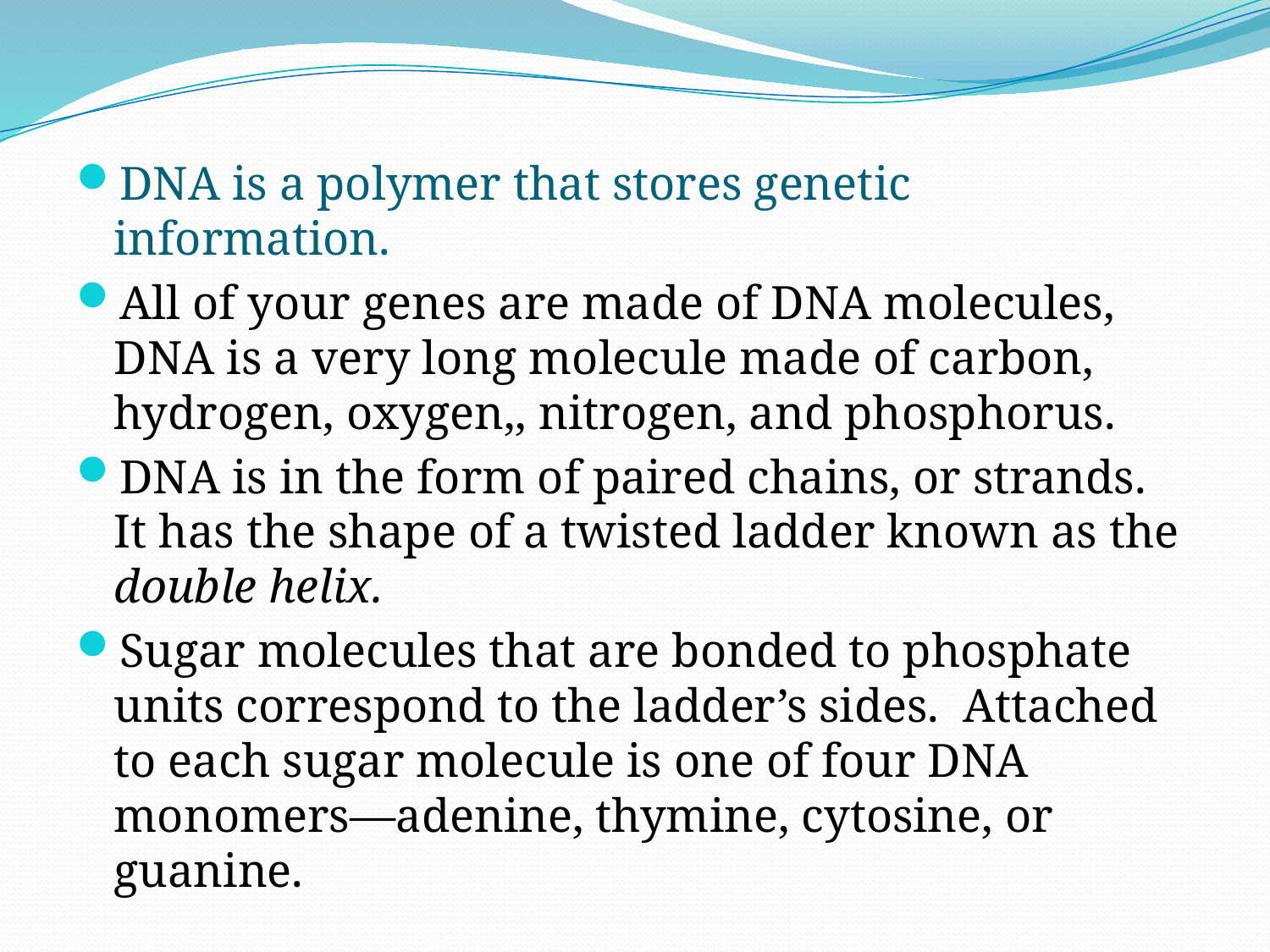

DNA is a polymer that stores genetic information.
All of your genes are made of DNA molecules, DNA is a very long molecule made of carbon, hydrogen, oxygen,, nitrogen, and phosphorus.
DNA is in the form of paired chains, or strands.  It has the shape of a twisted ladder known as the double helix.
Sugar molecules that are bonded to phosphate units correspond to the ladder’s sides.  Attached to each sugar molecule is one of four DNA monomers—adenine, thymine, cytosine, or guanine.